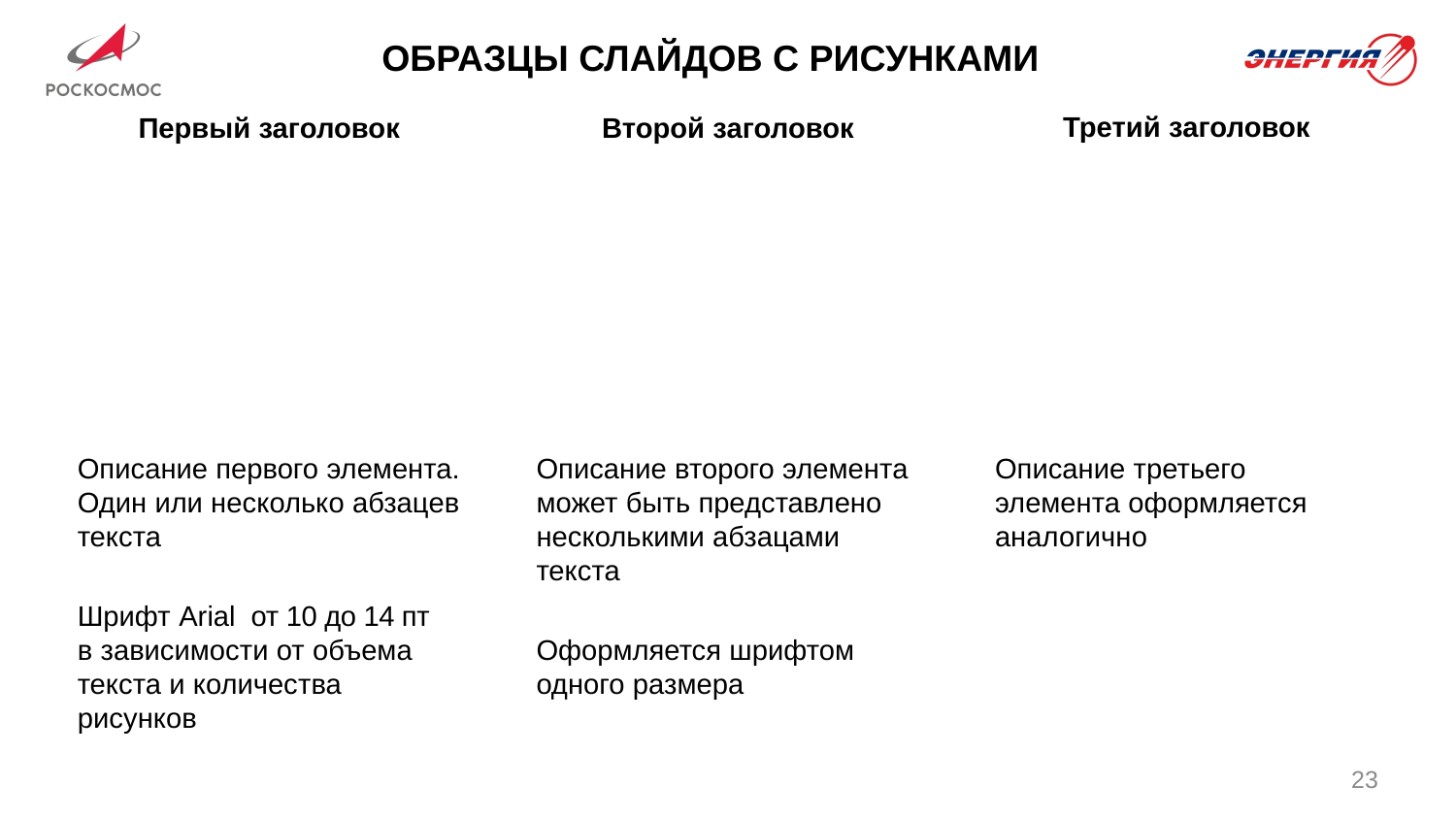

# Образцы слайдов с рисунками
Третий заголовок
Первый заголовок
Второй заголовок

Описание первого элемента. Один или несколько абзацев текста

Шрифт Arial  от 10 до 14 пт
в зависимости от объема текста и количества рисунков
Описание второго элемента может быть представлено несколькими абзацами текста

Оформляется шрифтом одного размера
Описание третьего элемента оформляется аналогично

23